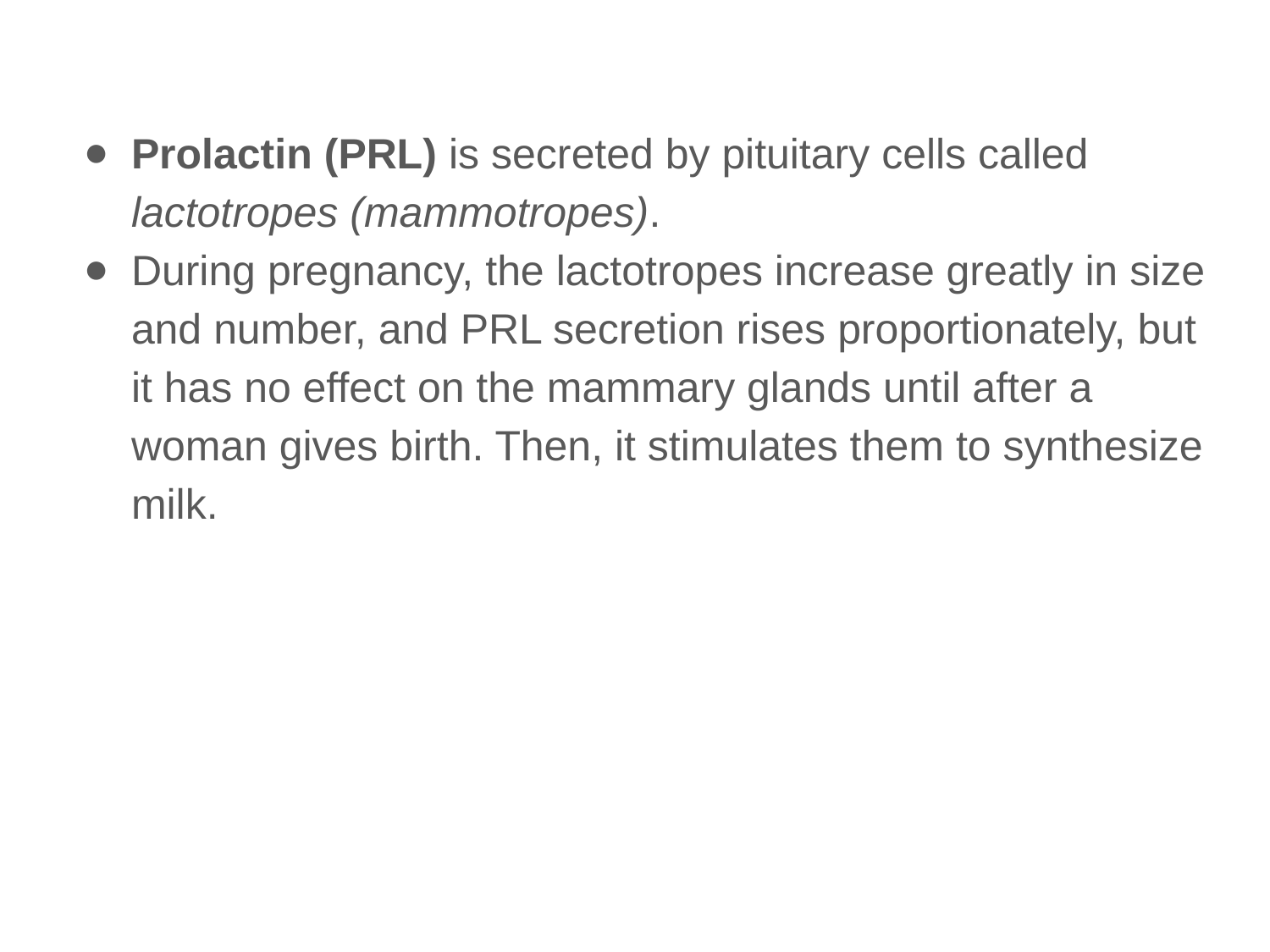

Prolactin (PRL) is secreted by pituitary cells called lactotropes (mammotropes).
During pregnancy, the lactotropes increase greatly in size and number, and PRL secretion rises proportionately, but it has no effect on the mammary glands until after a woman gives birth. Then, it stimulates them to synthesize milk.